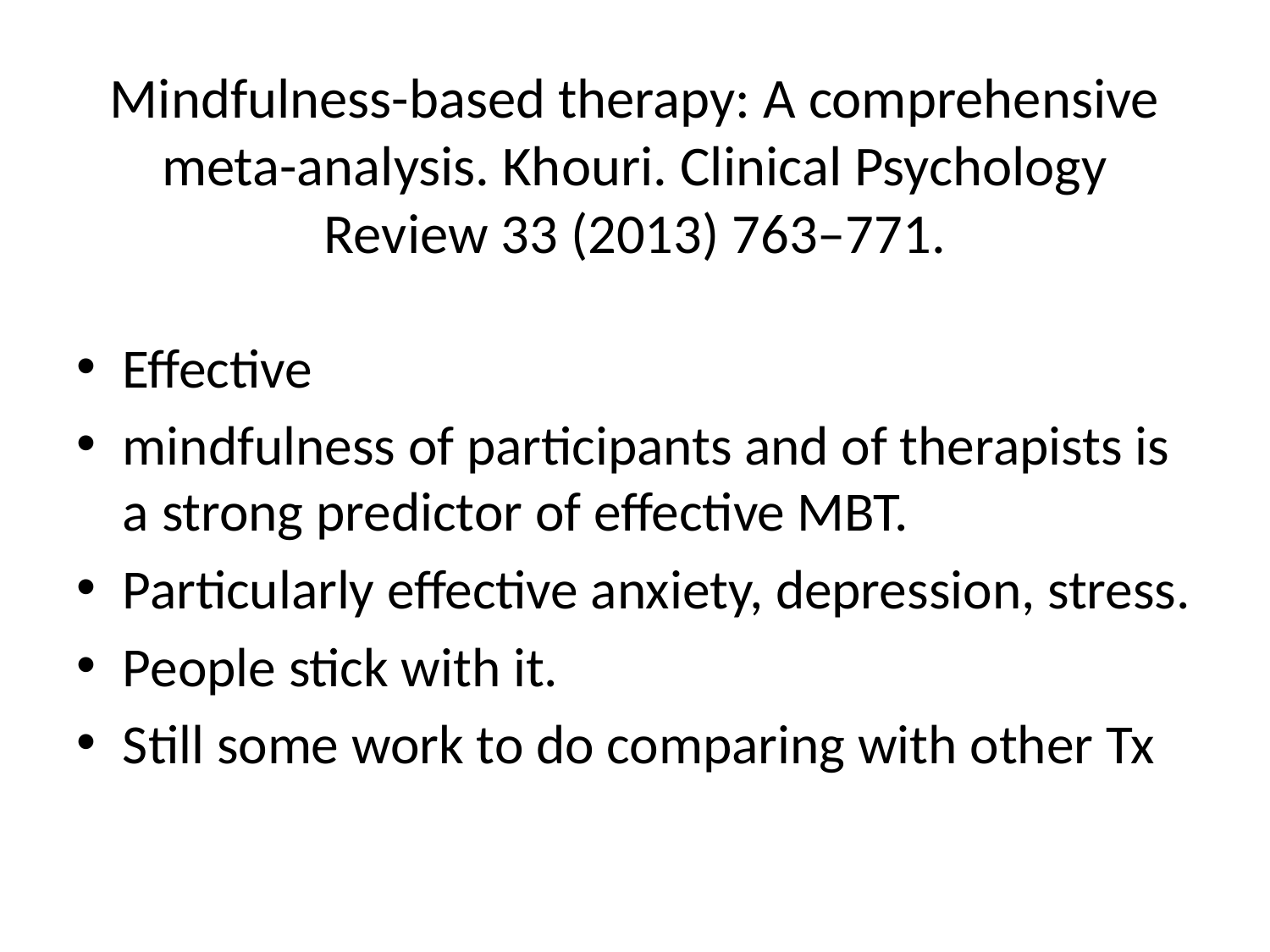

# Mindfulness-based therapy: A comprehensive meta-analysis. Khouri. Clinical Psychology Review 33 (2013) 763–771.
Effective
mindfulness of participants and of therapists is a strong predictor of effective MBT.
Particularly effective anxiety, depression, stress.
People stick with it.
Still some work to do comparing with other Tx